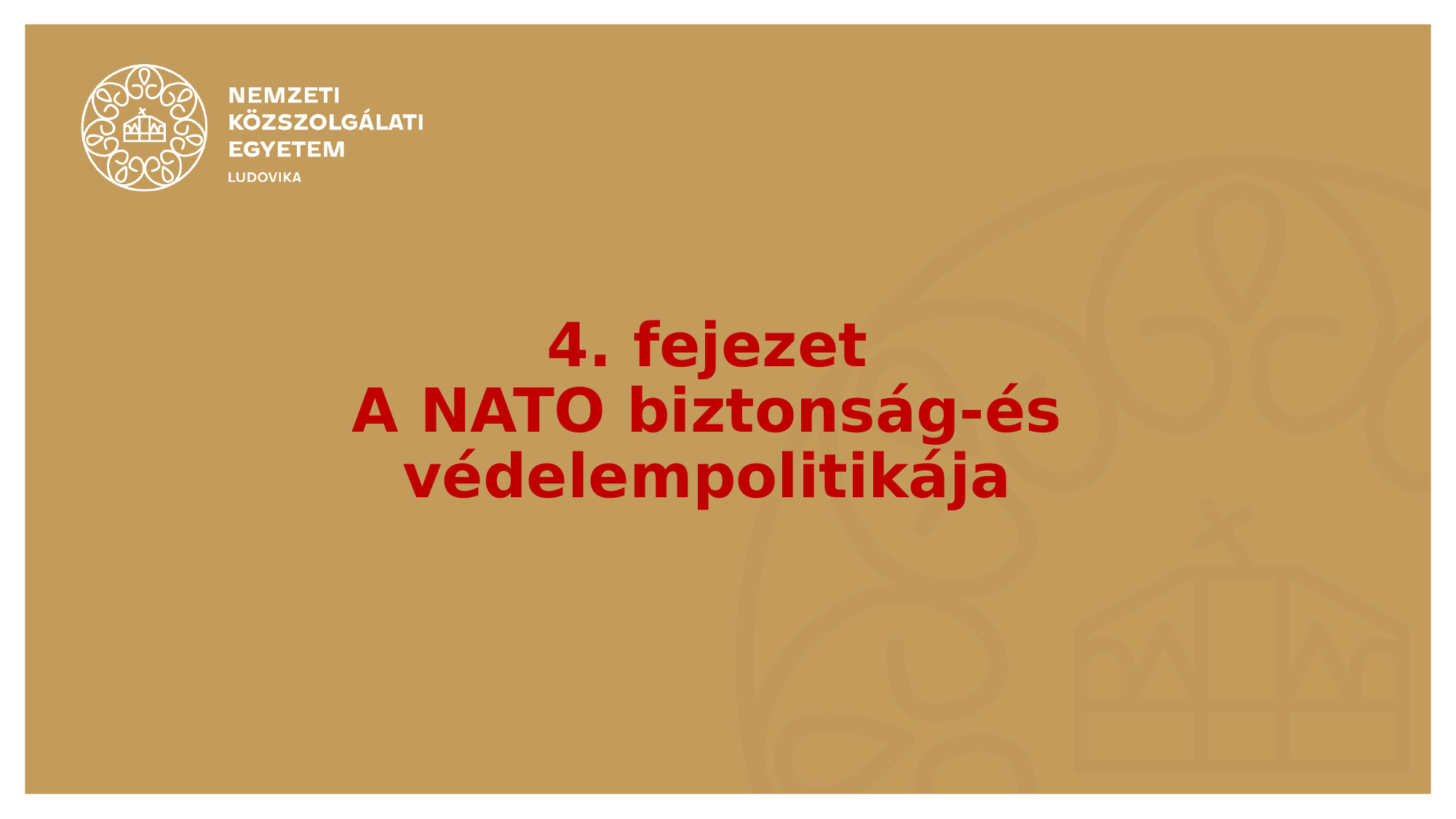

# 4. fejezet A NATO biztonság-és védelempolitikája